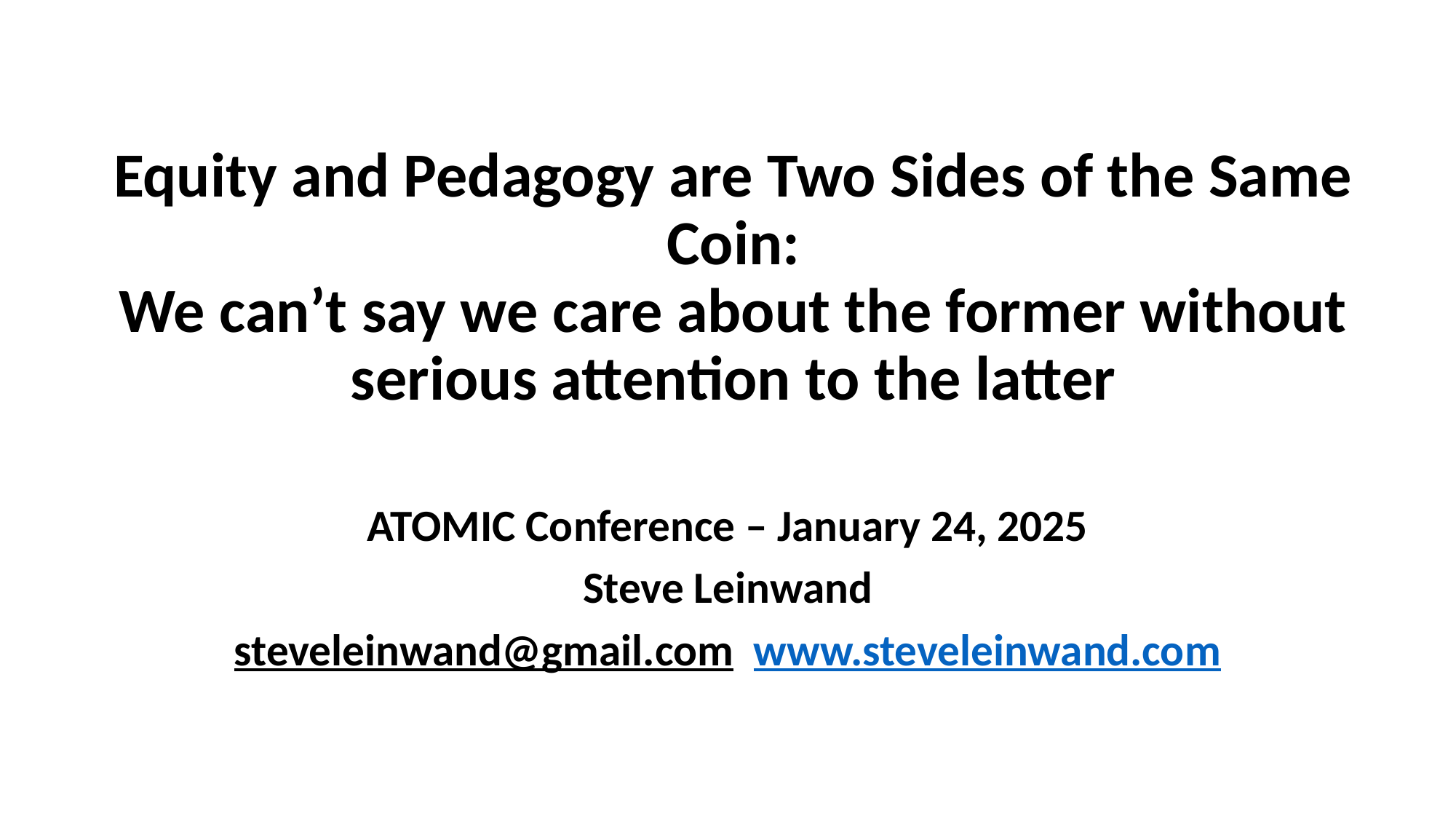

# Equity and Pedagogy are Two Sides of the Same Coin: We can’t say we care about the former without serious attention to the latter
ATOMIC Conference – January 24, 2025
Steve Leinwand
steveleinwand@gmail.com  www.steveleinwand.com